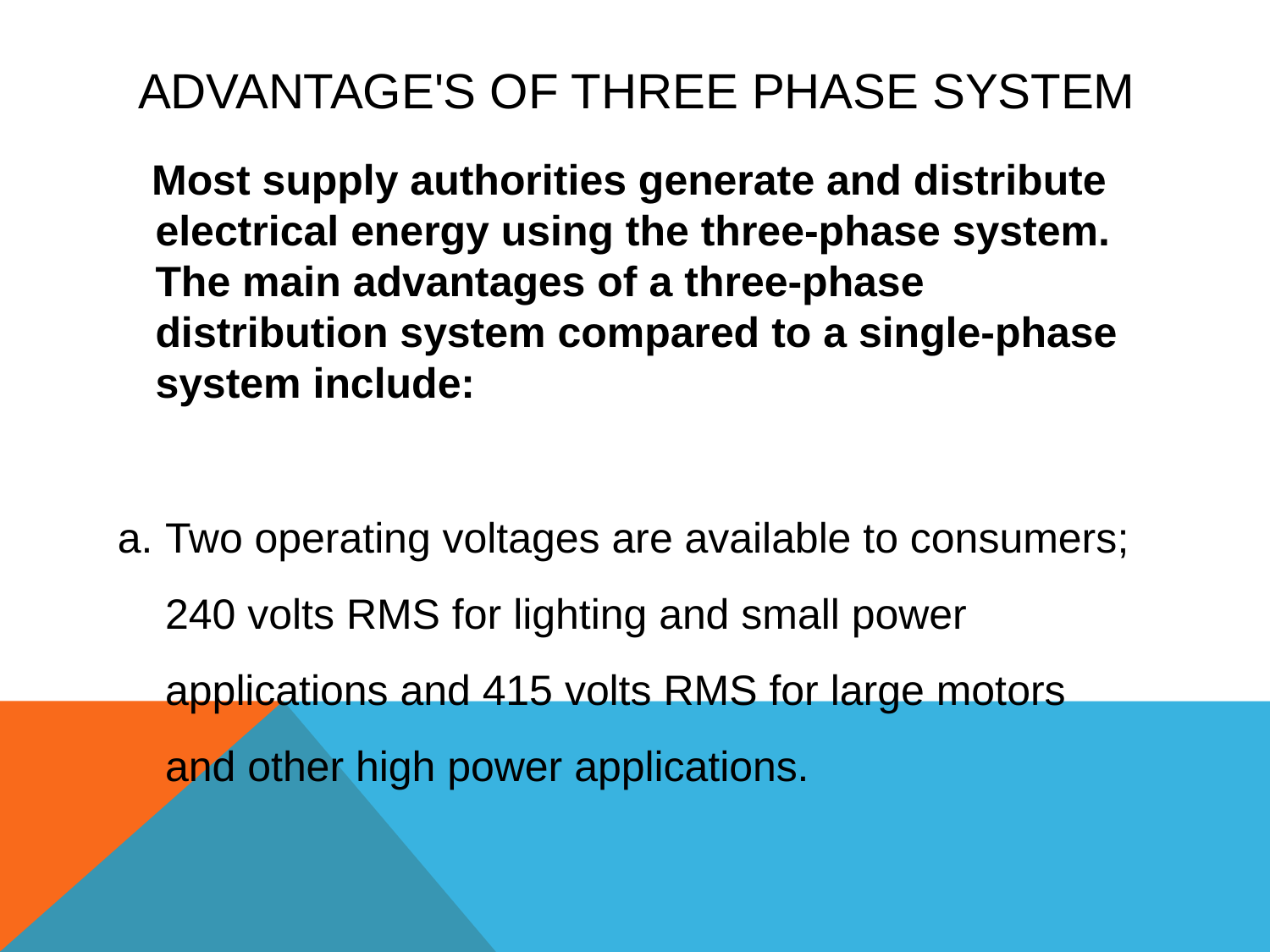

# Advantage's of Three Phase System
 Most supply authorities generate and distribute electrical energy using the three-phase system.  The main advantages of a three-phase distribution system compared to a single-phase system include:

a.	Two operating voltages are available to consumers; 240 volts RMS for lighting and small power applications and 415 volts RMS for large motors and other high power applications.